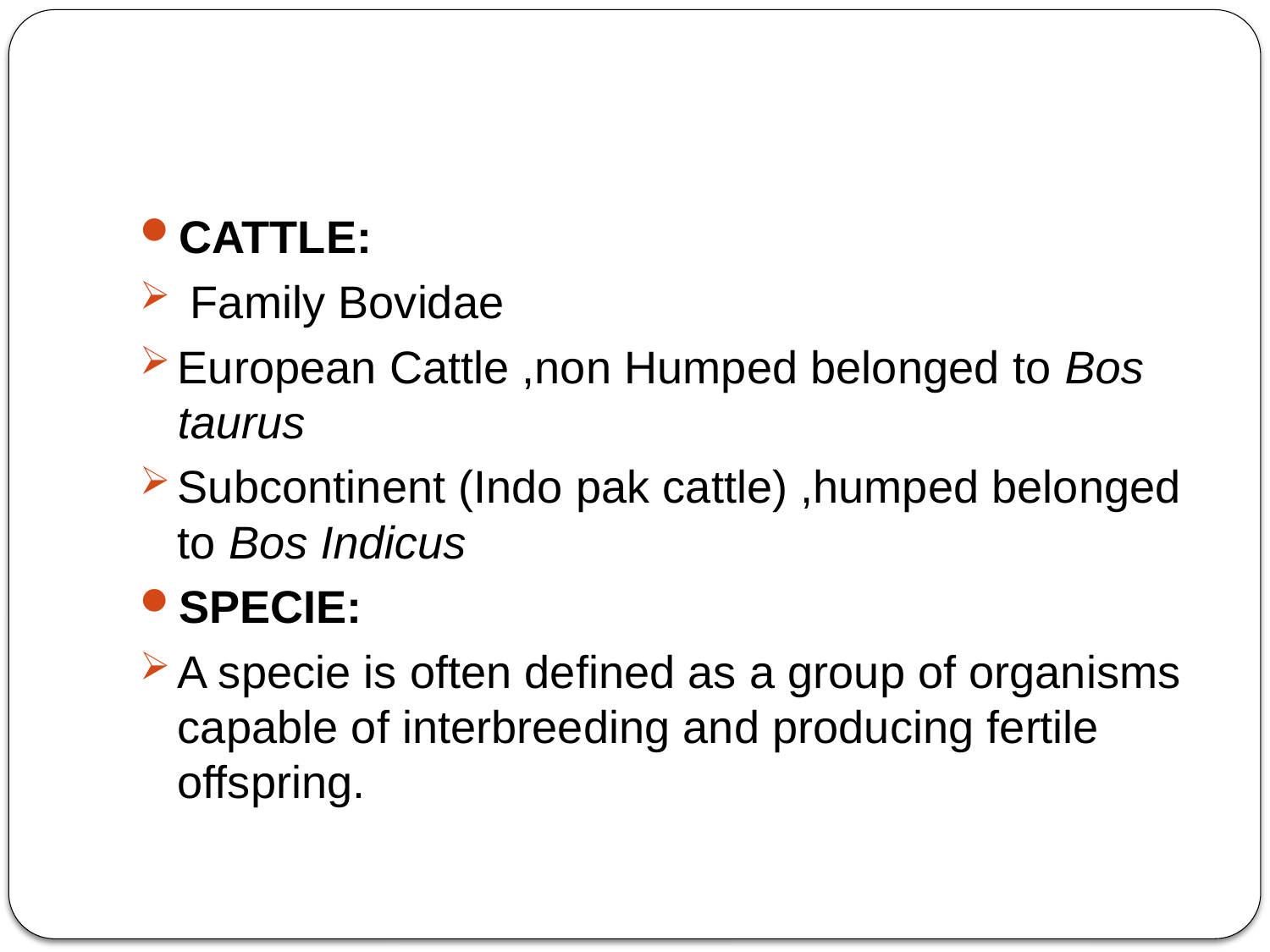

CATTLE:
 Family Bovidae
European Cattle ,non Humped belonged to Bos taurus
Subcontinent (Indo pak cattle) ,humped belonged to Bos Indicus
SPECIE:
A specie is often defined as a group of organisms capable of interbreeding and producing fertile offspring.